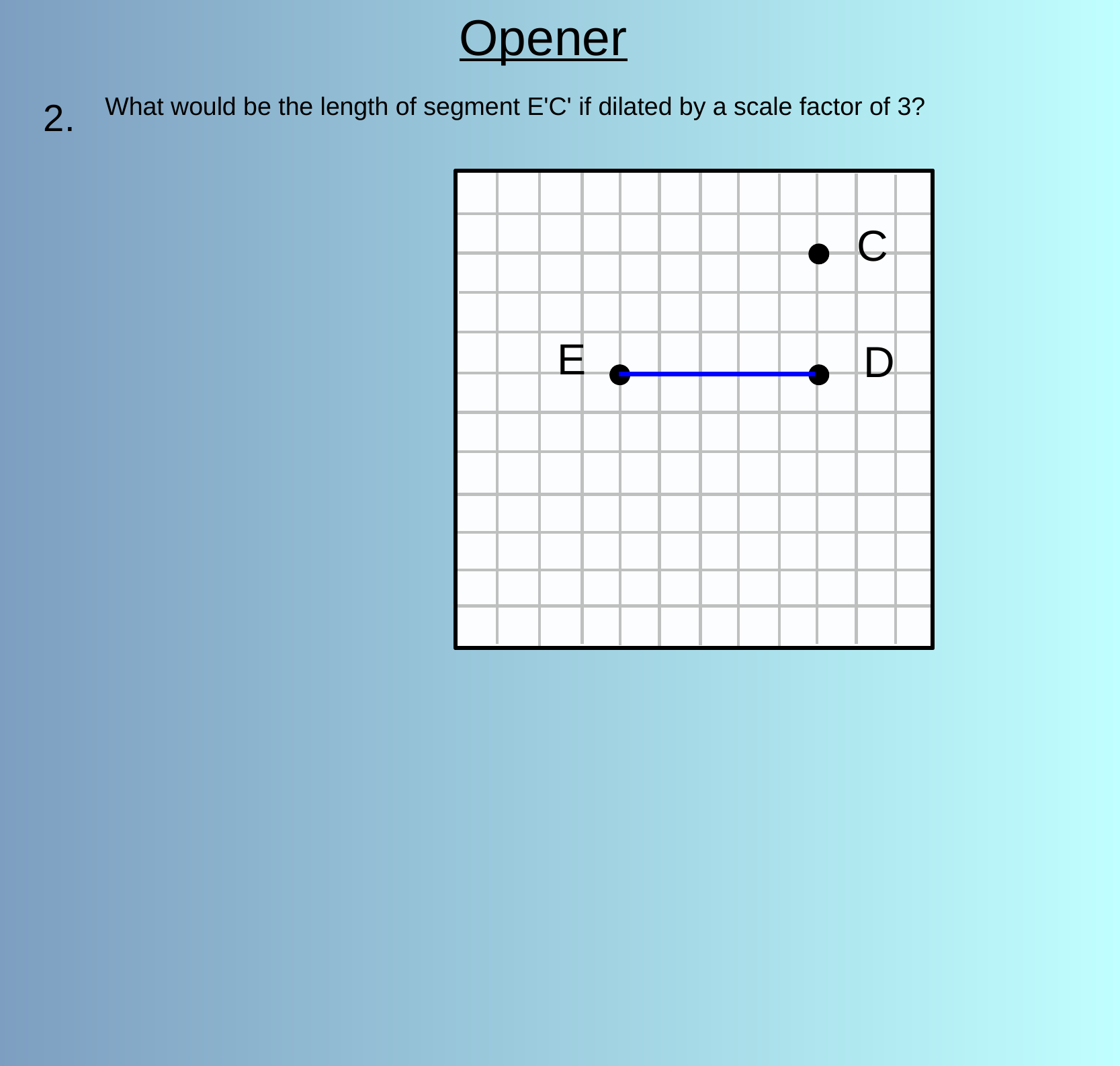

Opener
What would be the length of segment E'C' if dilated by a scale factor of 3?
2.

C

E
D